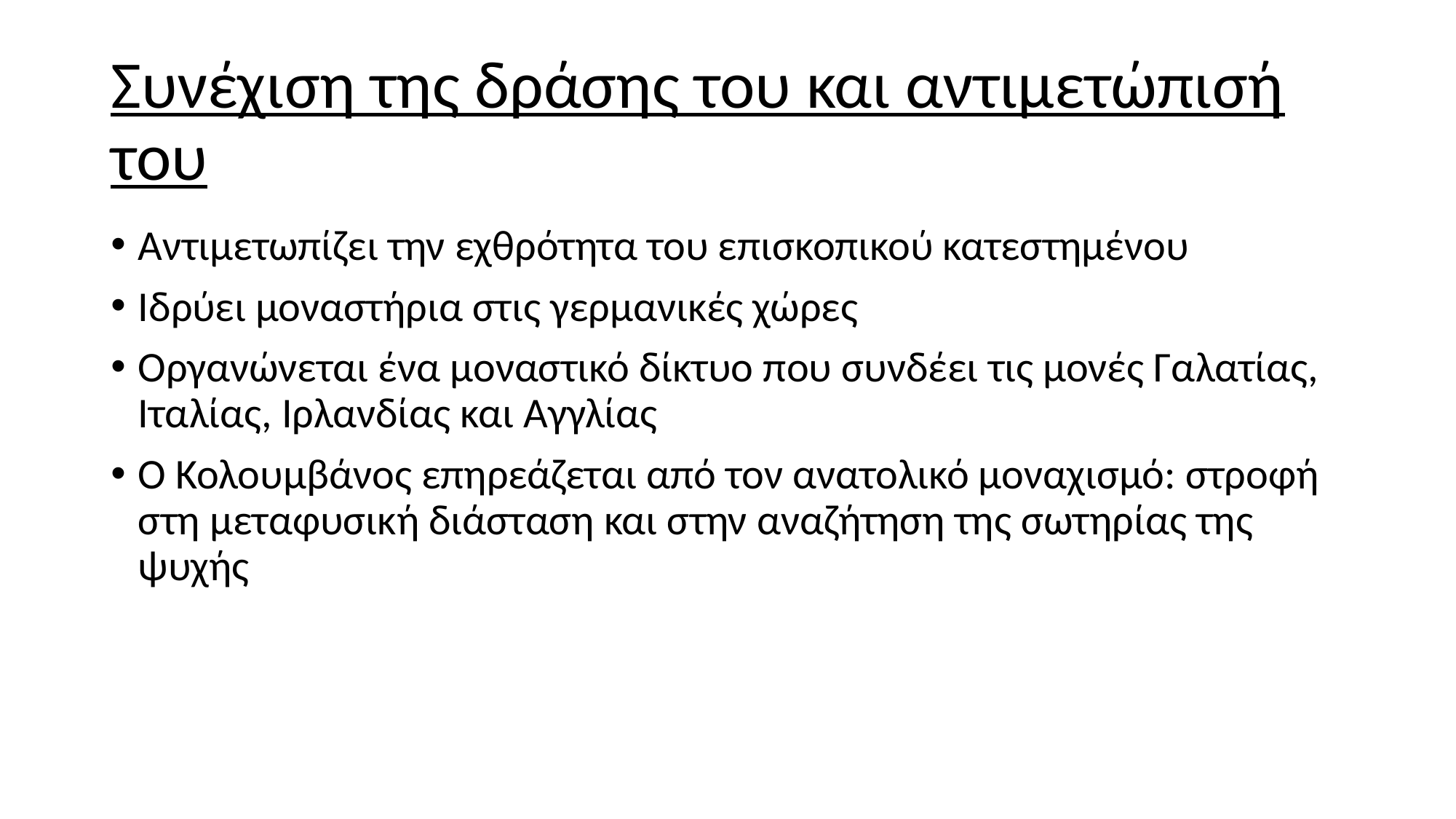

# Συνέχιση της δράσης του και αντιμετώπισή του
Αντιμετωπίζει την εχθρότητα του επισκοπικού κατεστημένου
Ιδρύει μοναστήρια στις γερμανικές χώρες
Οργανώνεται ένα μοναστικό δίκτυο που συνδέει τις μονές Γαλατίας, Ιταλίας, Ιρλανδίας και Αγγλίας
Ο Κολουμβάνος επηρεάζεται από τον ανατολικό μοναχισμό: στροφή στη μεταφυσική διάσταση και στην αναζήτηση της σωτηρίας της ψυχής